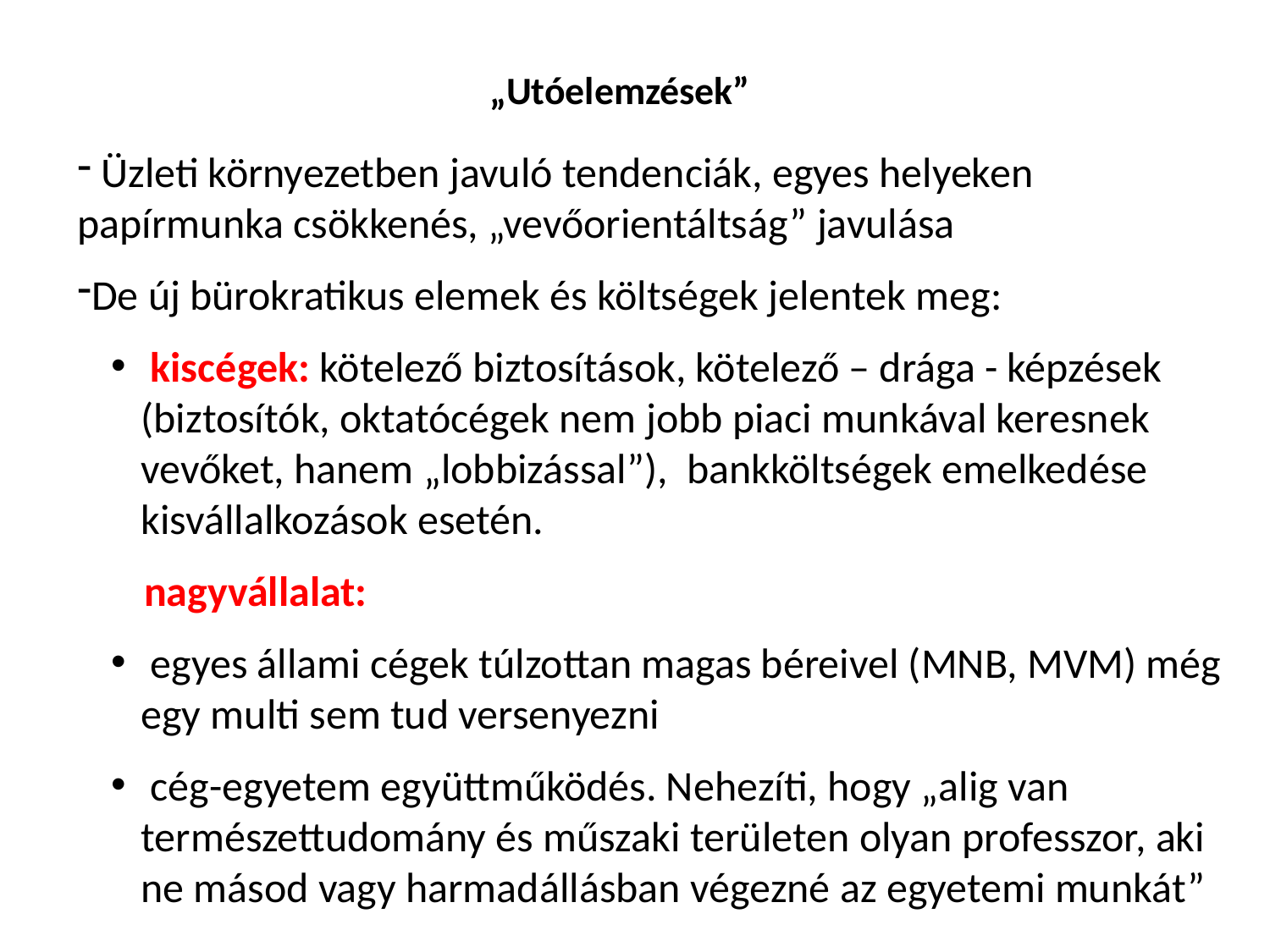

„Utóelemzések”
 Üzleti környezetben javuló tendenciák, egyes helyeken papírmunka csökkenés, „vevőorientáltság” javulása
De új bürokratikus elemek és költségek jelentek meg:
 kiscégek: kötelező biztosítások, kötelező – drága - képzések (biztosítók, oktatócégek nem jobb piaci munkával keresnek vevőket, hanem „lobbizással”),  bankköltségek emelkedése kisvállalkozások esetén.
       nagyvállalat:
 egyes állami cégek túlzottan magas béreivel (MNB, MVM) még egy multi sem tud versenyezni
 cég-egyetem együttműködés. Nehezíti, hogy „alig van természettudomány és műszaki területen olyan professzor, aki ne másod vagy harmadállásban végezné az egyetemi munkát”